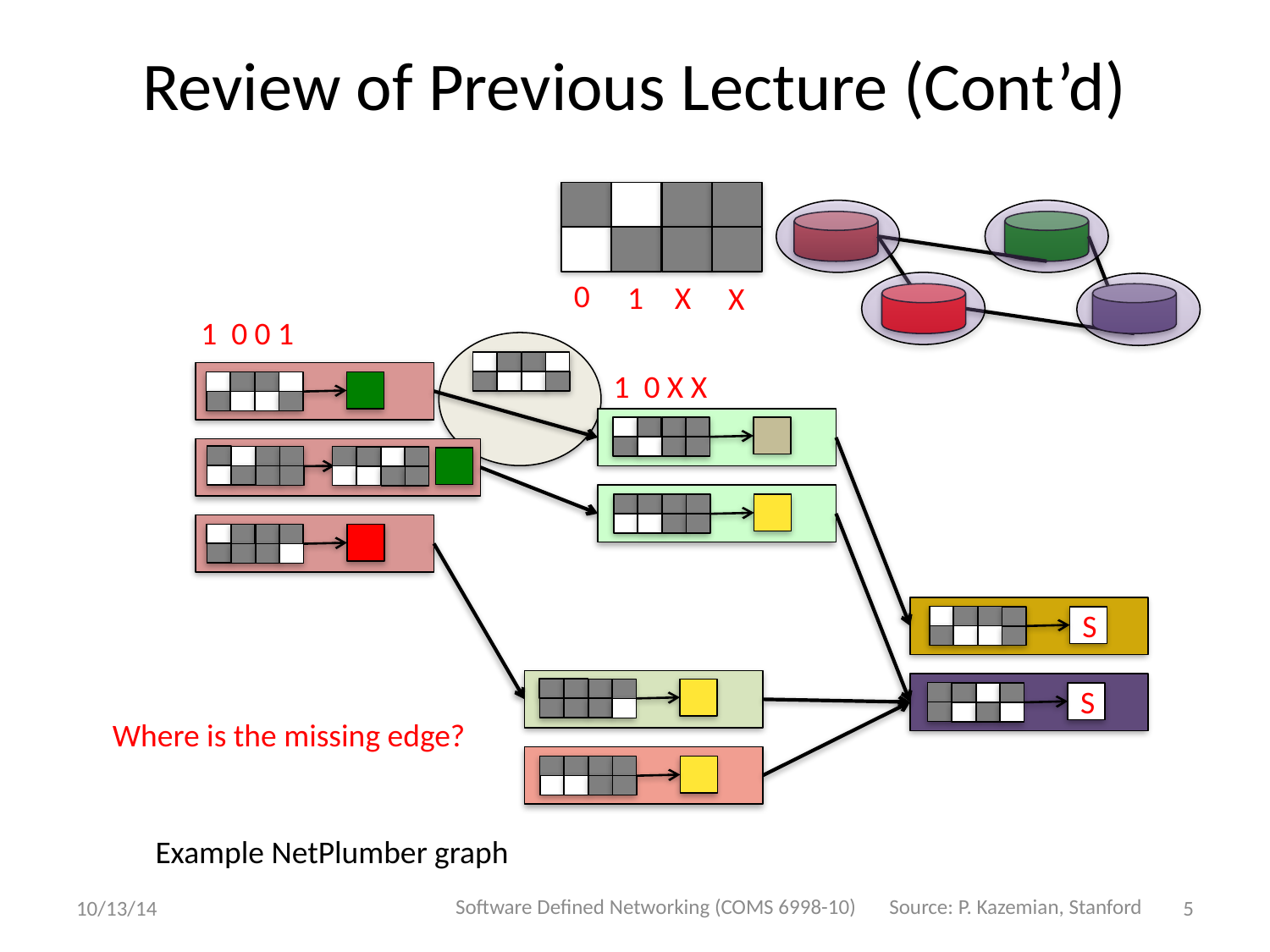

# Review of Previous Lecture (Cont’d)

0
X
1
X

1  0 0 1

1  0 X X

S

S

Where is the missing edge?

Example NetPlumber graph
Software Defined Networking (COMS 6998-10)
Source: P. Kazemian, Stanford
10/13/14
5